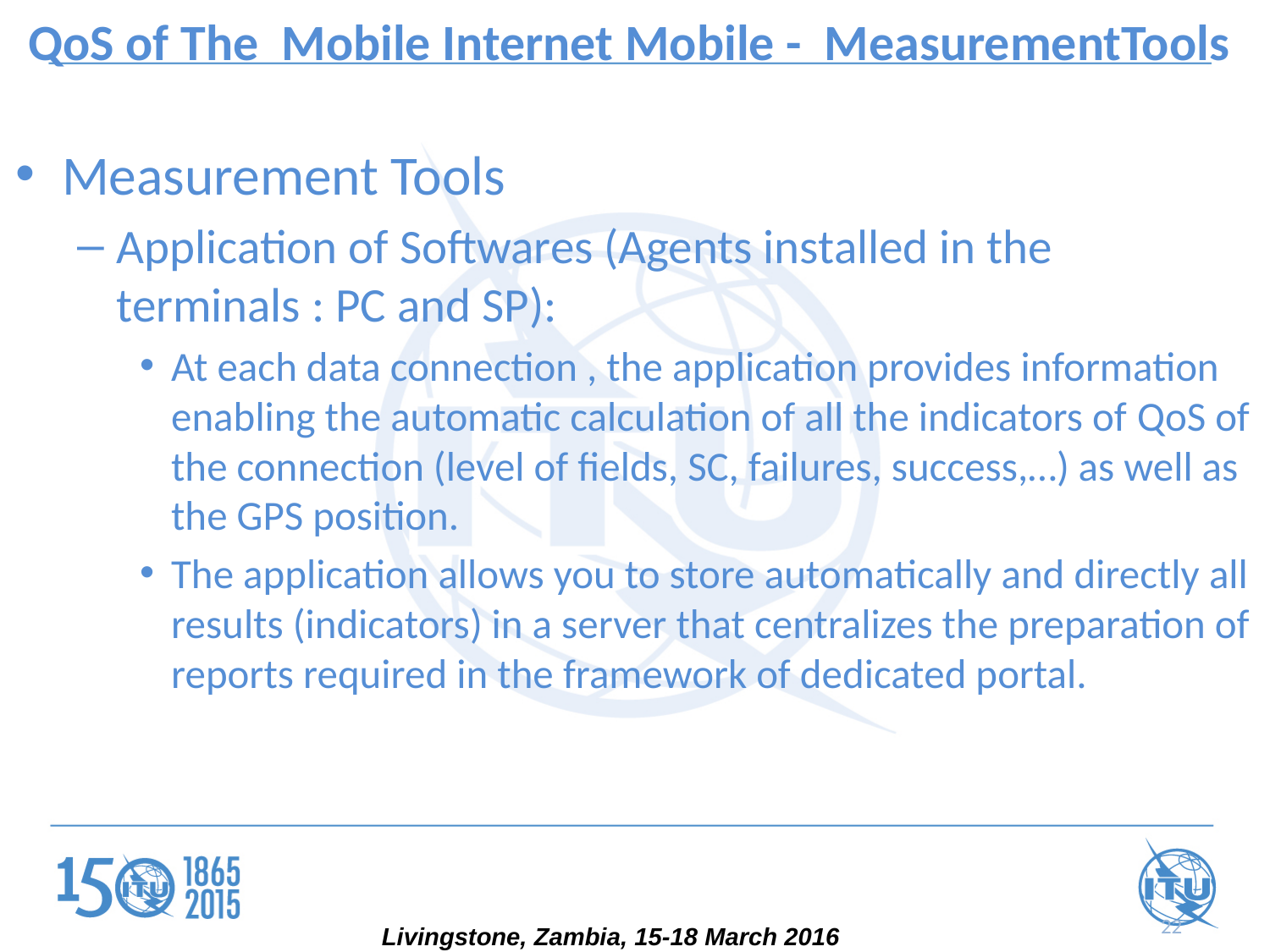

# QoS of The  Mobile Internet Mobile -  MeasurementTools
Measurement Tools
Application of Softwares (Agents installed in the terminals : PC and SP):
At each data connection , the application provides information enabling the automatic calculation of all the indicators of QoS of the connection (level of fields, SC, failures, success,…) as well as the GPS position.
The application allows you to store automatically and directly all results (indicators) in a server that centralizes the preparation of reports required in the framework of dedicated portal.
22
Livingstone, Zambia, 15-18 March 2016